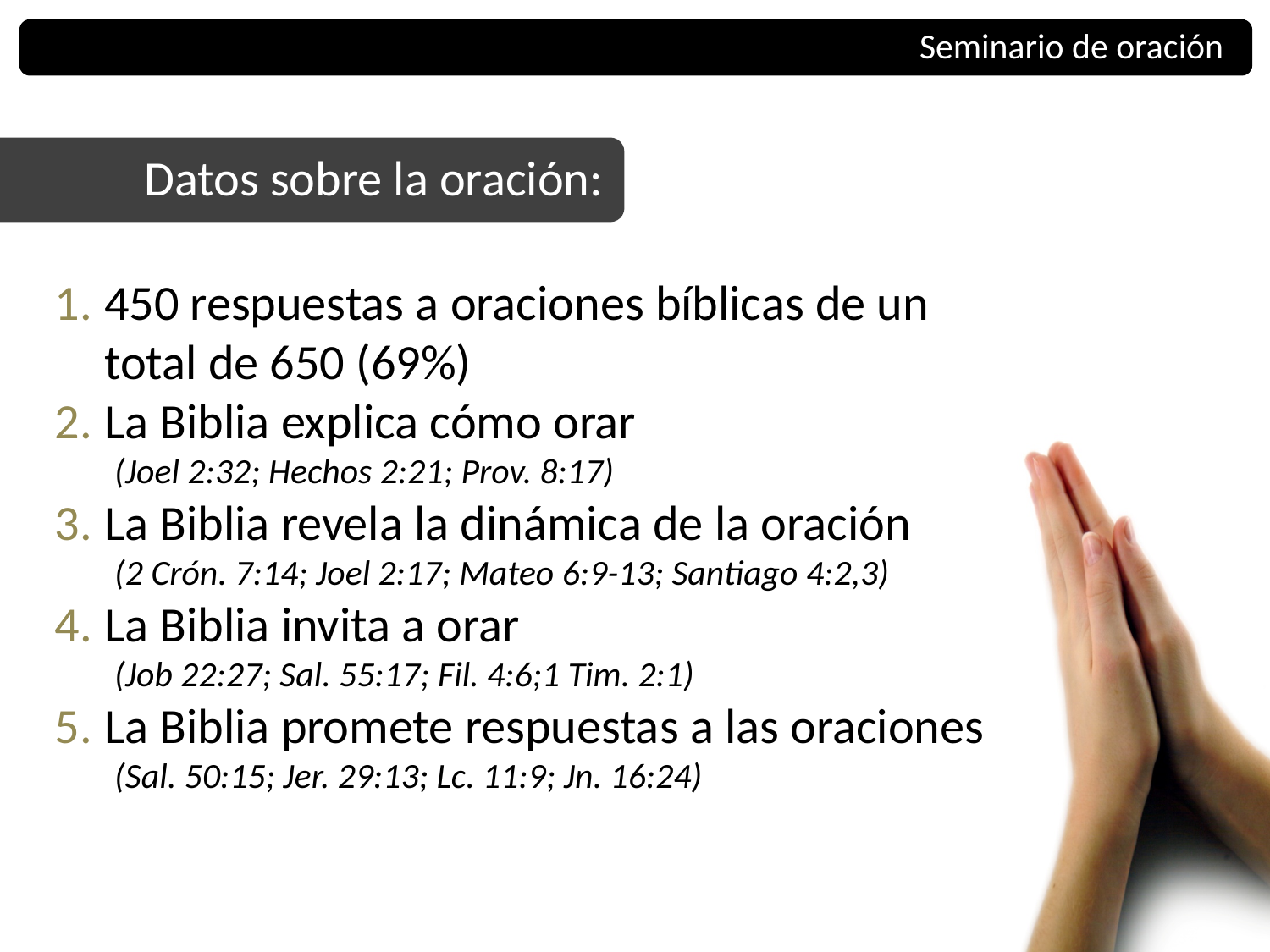

Seminario de oración

Datos sobre la oración:
450 respuestas a oraciones bíblicas de un total de 650 (69%)
La Biblia explica cómo orar
(Joel 2:32; Hechos 2:21; Prov. 8:17)
La Biblia revela la dinámica de la oración
(2 Crón. 7:14; Joel 2:17; Mateo 6:9-13; Santiago 4:2,3)
La Biblia invita a orar
(Job 22:27; Sal. 55:17; Fil. 4:6;1 Tim. 2:1)
La Biblia promete respuestas a las oraciones
(Sal. 50:15; Jer. 29:13; Lc. 11:9; Jn. 16:24)